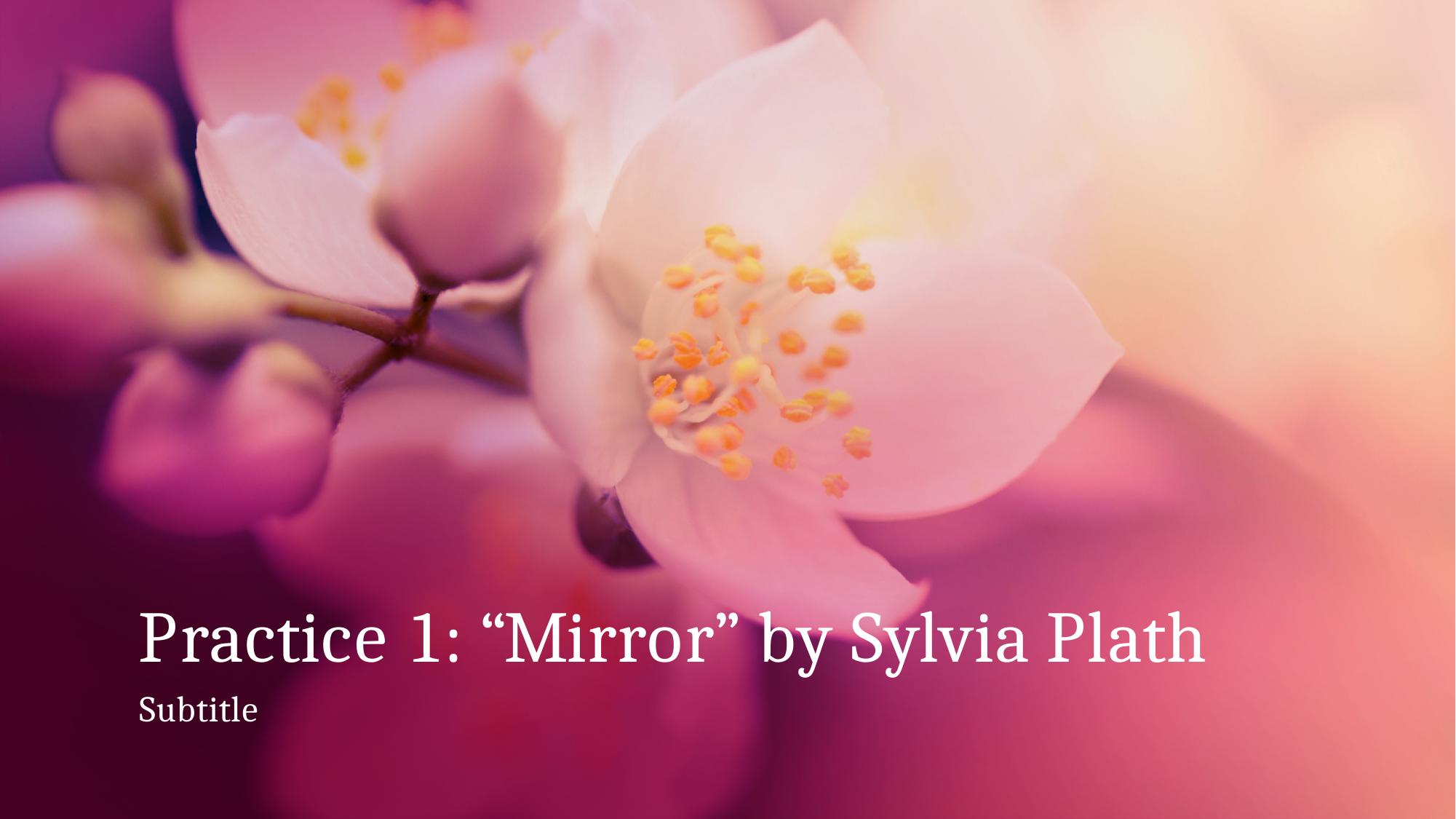

# Practice 1: “Mirror” by Sylvia Plath
Subtitle